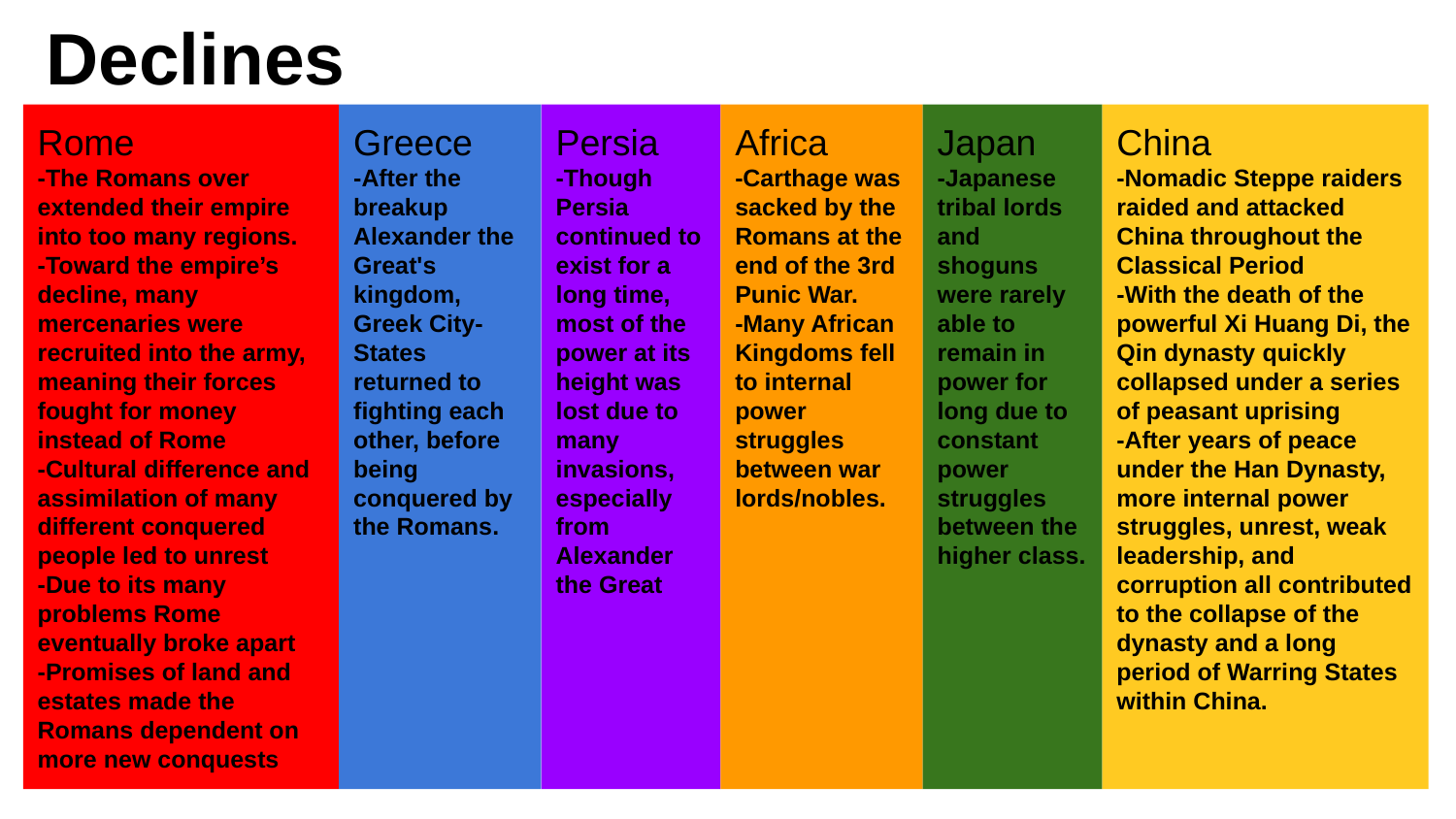

# Declines
Africa
-Carthage was sacked by the Romans at the end of the 3rd Punic War.
-Many African Kingdoms fell to internal power struggles between war lords/nobles.
Japan
-Japanese tribal lords and shoguns were rarely able to remain in power for long due to constant power struggles between the higher class.
China
-Nomadic Steppe raiders raided and attacked China throughout the Classical Period
-With the death of the powerful Xi Huang Di, the Qin dynasty quickly collapsed under a series of peasant uprising
-After years of peace under the Han Dynasty, more internal power struggles, unrest, weak leadership, and corruption all contributed to the collapse of the dynasty and a long period of Warring States within China.
Rome
-The Romans over extended their empire into too many regions.
-Toward the empire’s decline, many mercenaries were recruited into the army, meaning their forces fought for money instead of Rome
-Cultural difference and assimilation of many different conquered people led to unrest
-Due to its many problems Rome eventually broke apart
-Promises of land and estates made the Romans dependent on more new conquests

Greece
-After the breakup Alexander the Great's kingdom, Greek City-States  returned to fighting each other, before being conquered by the Romans.

Persia
-Though Persia continued to exist for a long time, most of the power at its height was lost due to many invasions, especially from Alexander the Great